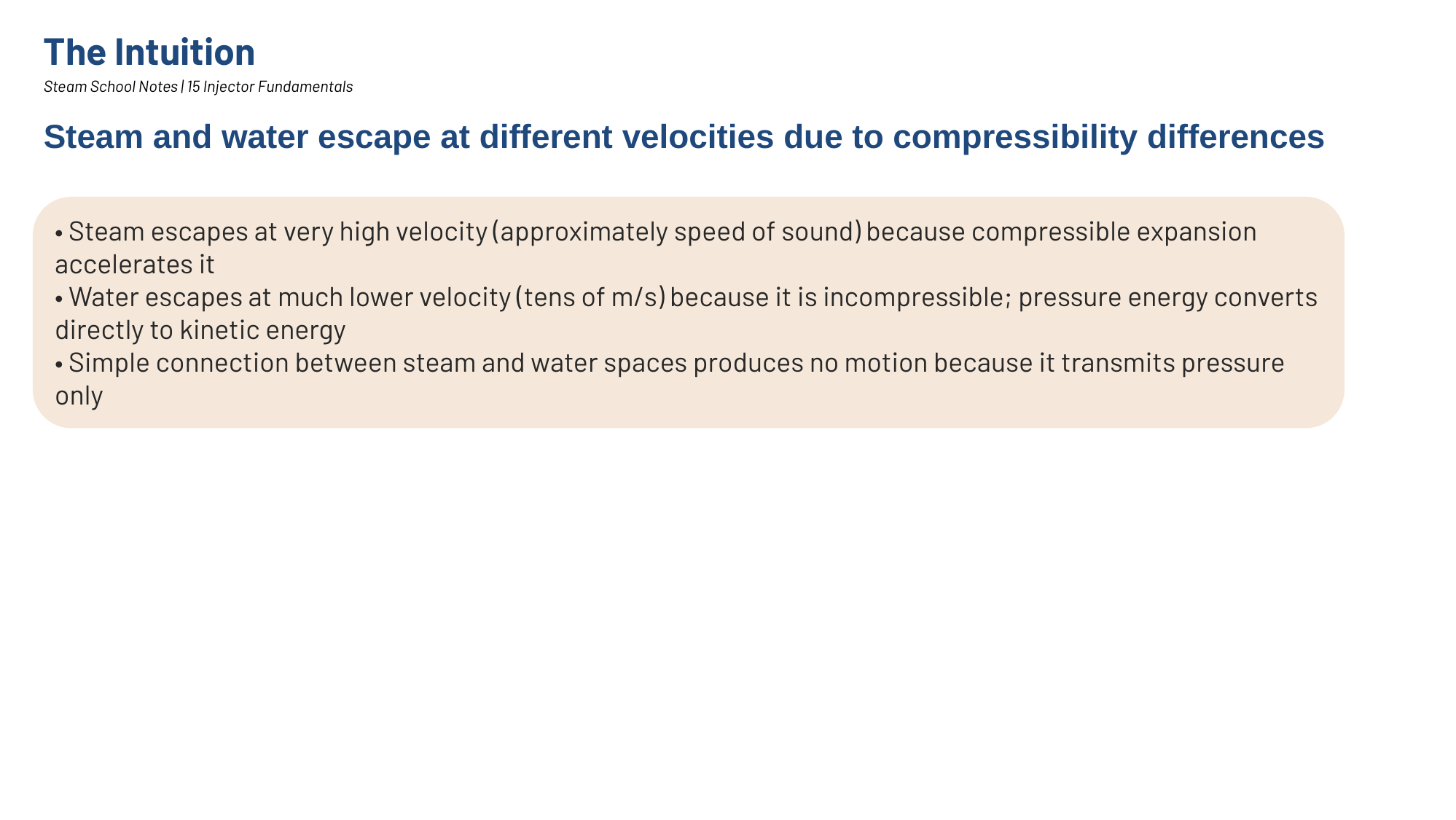

The Intuition
Steam School Notes | 15 Injector Fundamentals
Steam and water escape at different velocities due to compressibility differences
• Steam escapes at very high velocity (approximately speed of sound) because compressible expansion accelerates it
• Water escapes at much lower velocity (tens of m/s) because it is incompressible; pressure energy converts directly to kinetic energy
• Simple connection between steam and water spaces produces no motion because it transmits pressure only